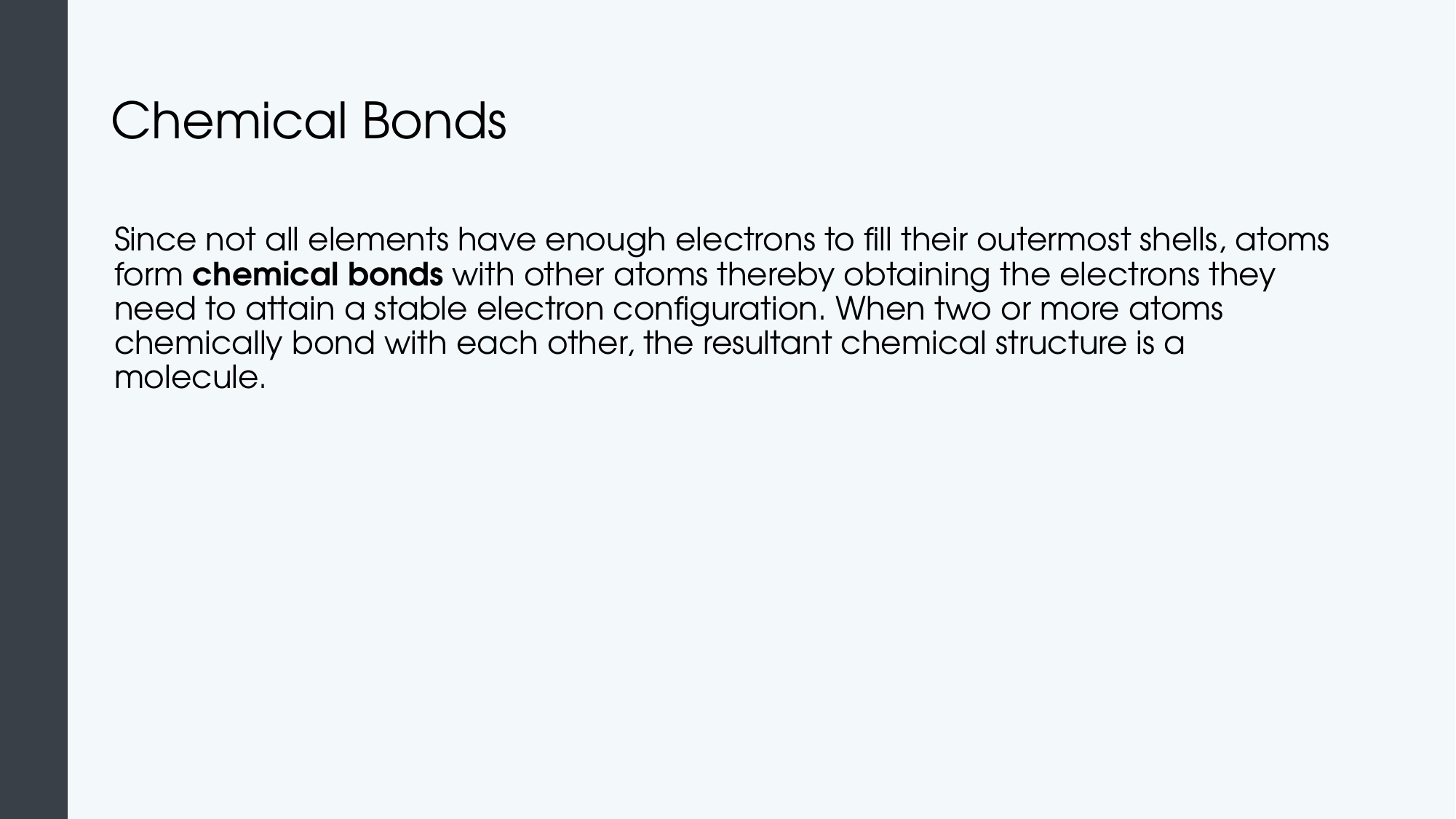

# Chemical Bonds
Since not all elements have enough electrons to fill their outermost shells, atoms form chemical bonds with other atoms thereby obtaining the electrons they need to attain a stable electron configuration. When two or more atoms chemically bond with each other, the resultant chemical structure is a molecule.